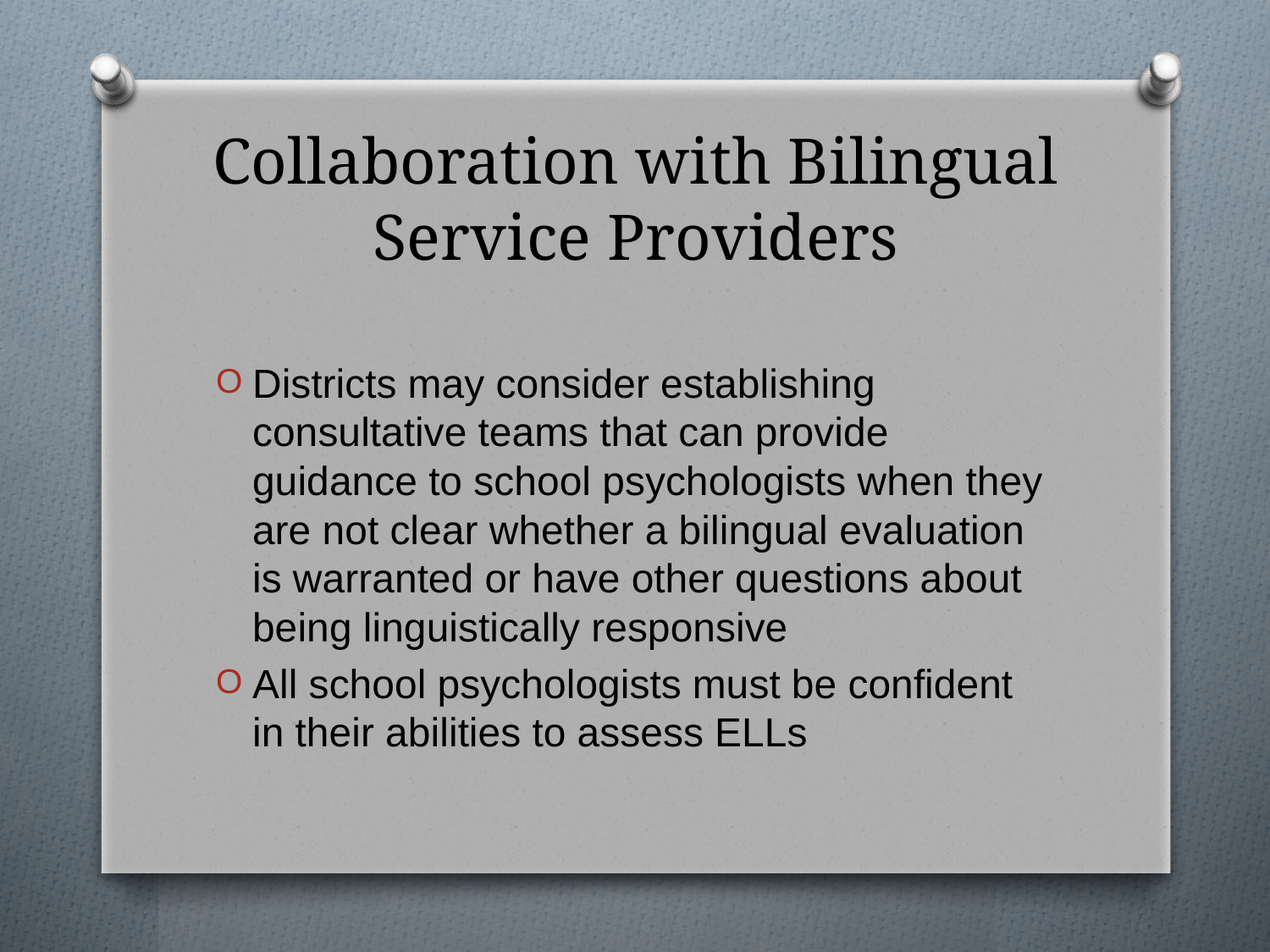

# Collaboration with Bilingual Service Providers

Districts may consider establishing consultative teams that can provide guidance to school psychologists when they are not clear whether a bilingual evaluation is warranted or have other questions about being linguistically responsive
All school psychologists must be confident in their abilities to assess ELLs